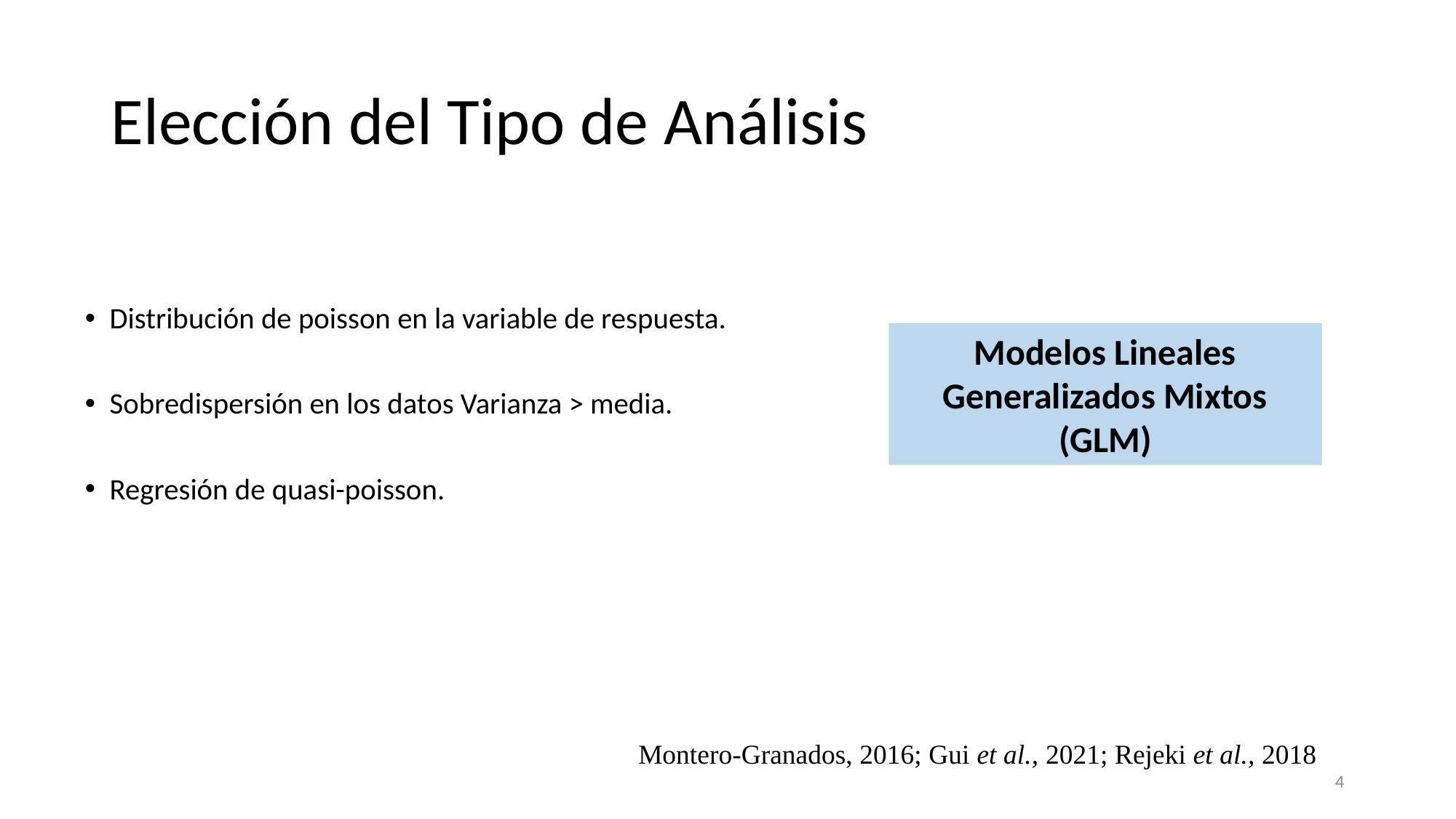

# Elección del Tipo de Análisis
Distribución de poisson en la variable de respuesta.

Sobredispersión en los datos Varianza > media.

Regresión de quasi-poisson.
Modelos Lineales Generalizados Mixtos (GLM)
Montero-Granados, 2016; Gui et al., 2021; Rejeki et al., 2018
4